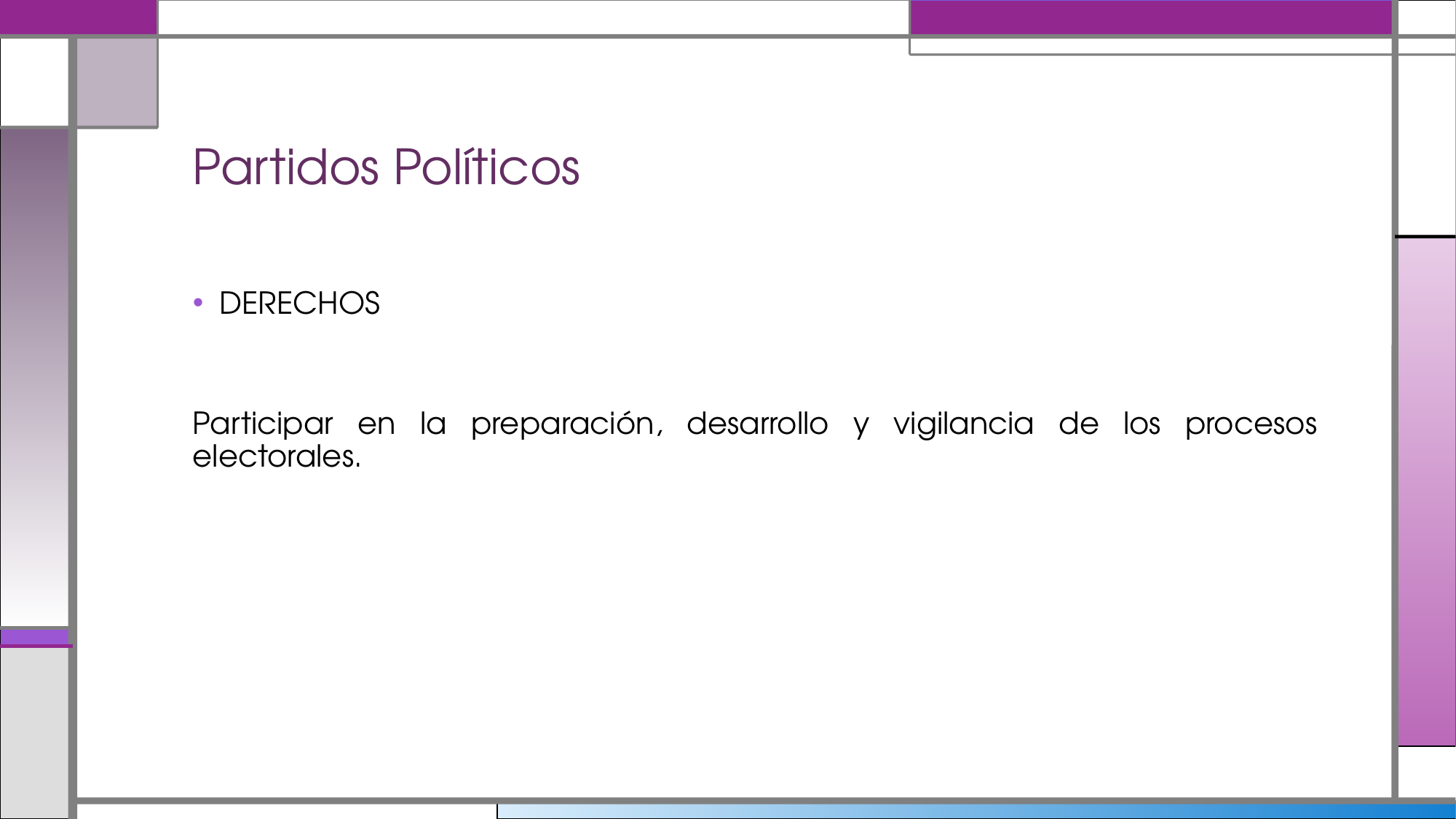

# Partidos Políticos

DERECHOS

Participar en la preparación, desarrollo y vigilancia de los procesos electorales.